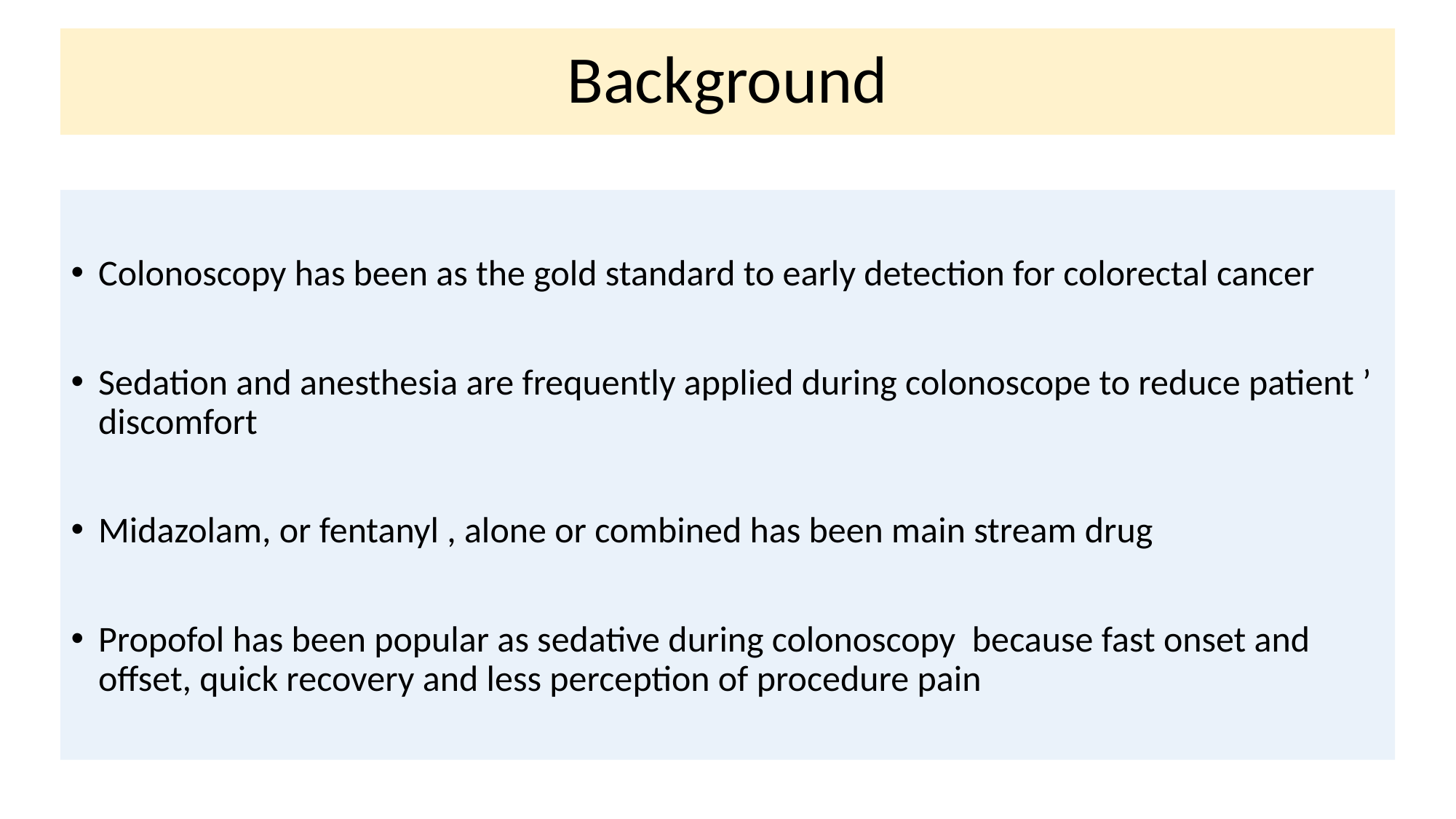

# Background

Colonoscopy has been as the gold standard to early detection for colorectal cancer

Sedation and anesthesia are frequently applied during colonoscope to reduce patient ’ discomfort

Midazolam, or fentanyl , alone or combined has been main stream drug

Propofol has been popular as sedative during colonoscopy  because fast onset and offset, quick recovery and less perception of procedure pain